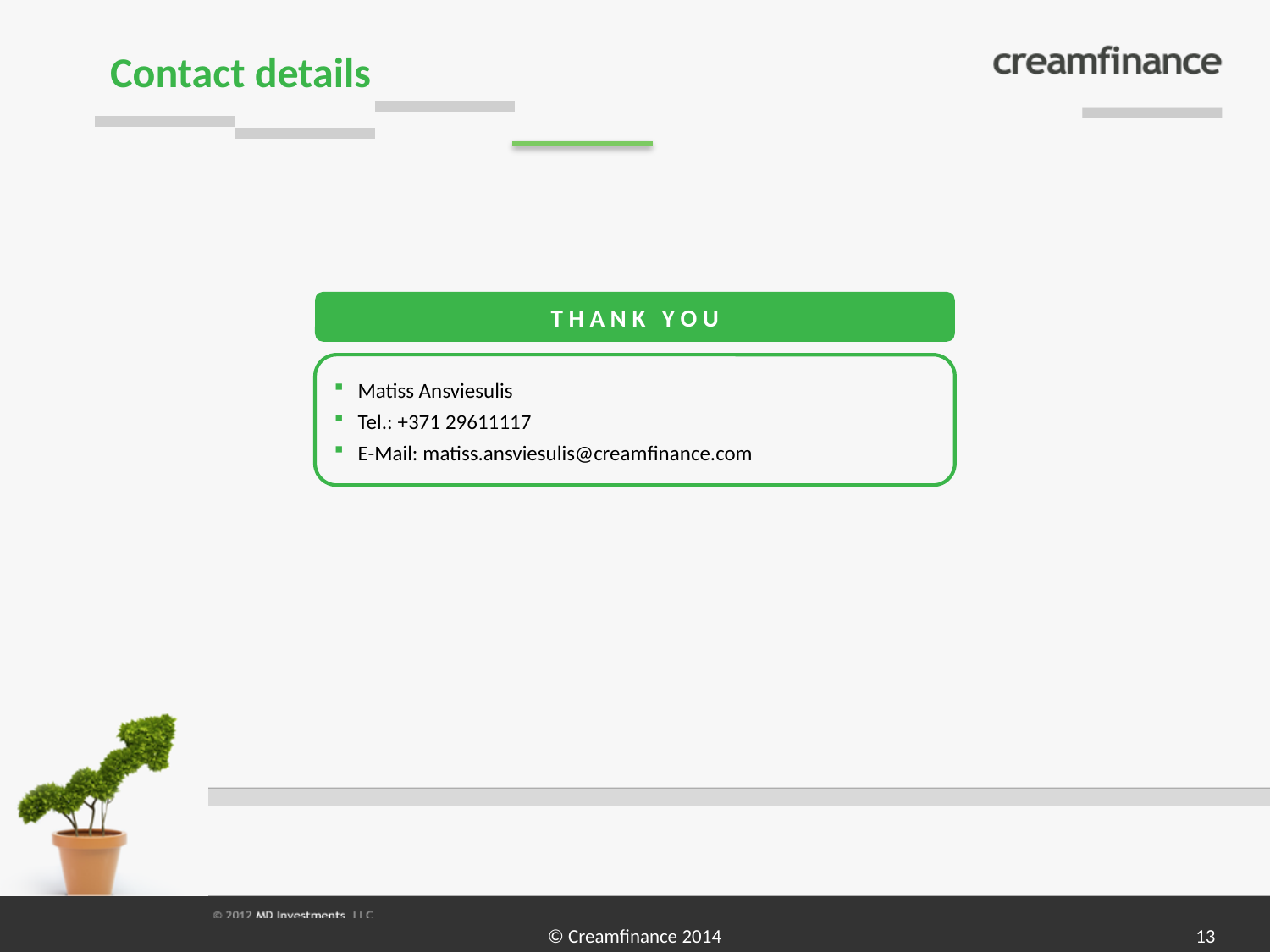

Contact details
T H A N K   Y O U
Matiss Ansviesulis
Tel.: +371 29611117
E-Mail: matiss.ansviesulis@creamfinance.com